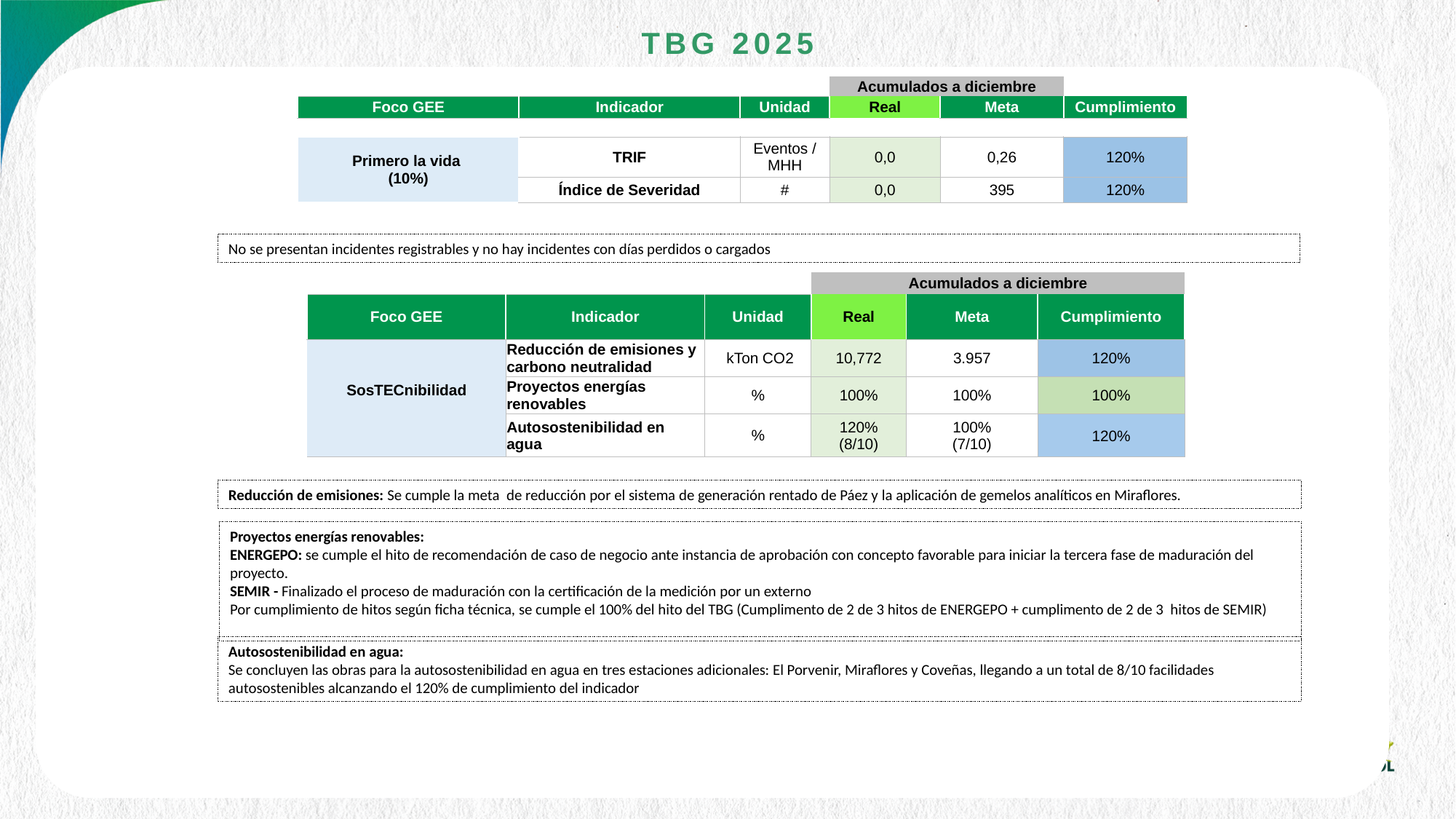

TBG 2025

|  |  |  | Acumulados a diciembre |  |  |  |
| --- | --- | --- | --- | --- | --- | --- |
| Foco GEE | Indicador | Unidad | Real | Meta | Cumplimiento |  |
|  |  |  |  |  |  |  |
| Primero la vida (10%) | TRIF | Eventos / MHH | 0,0 | 0,26 | 120% |  |
|  | Índice de Severidad | # | 0,0 | 395 | 120% |  |
No se presentan incidentes registrables y no hay incidentes con días perdidos o cargados
|  |  |  | Acumulados a diciembre |  |  |
| --- | --- | --- | --- | --- | --- |
| Foco GEE | Indicador | Unidad | Real | Meta | Cumplimiento |
| SosTECnibilidad | Reducción de emisiones y carbono neutralidad | kTon CO2 | 10,772 | 3.957 | 120% |
|  | Proyectos energías renovables | % | 100% | 100% | 100% |
|  | Autosostenibilidad en agua | % | 120% (8/10) | 100% (7/10) | 120% |
Reducción de emisiones: Se cumple la meta  de reducción por el sistema de generación rentado de Páez y la aplicación de gemelos analíticos en Miraflores.
Proyectos energías renovables:
ENERGEPO: se cumple el hito de recomendación de caso de negocio ante instancia de aprobación con concepto favorable para iniciar la tercera fase de maduración del proyecto.
SEMIR - Finalizado el proceso de maduración con la certificación de la medición por un externo
Por cumplimiento de hitos según ficha técnica, se cumple el 100% del hito del TBG (Cumplimento de 2 de 3 hitos de ENERGEPO + cumplimento de 2 de 3  hitos de SEMIR)
Autosostenibilidad en agua:
Se concluyen las obras para la autosostenibilidad en agua en tres estaciones adicionales: El Porvenir, Miraflores y Coveñas, llegando a un total de 8/10 facilidades autosostenibles alcanzando el 120% de cumplimiento del indicador